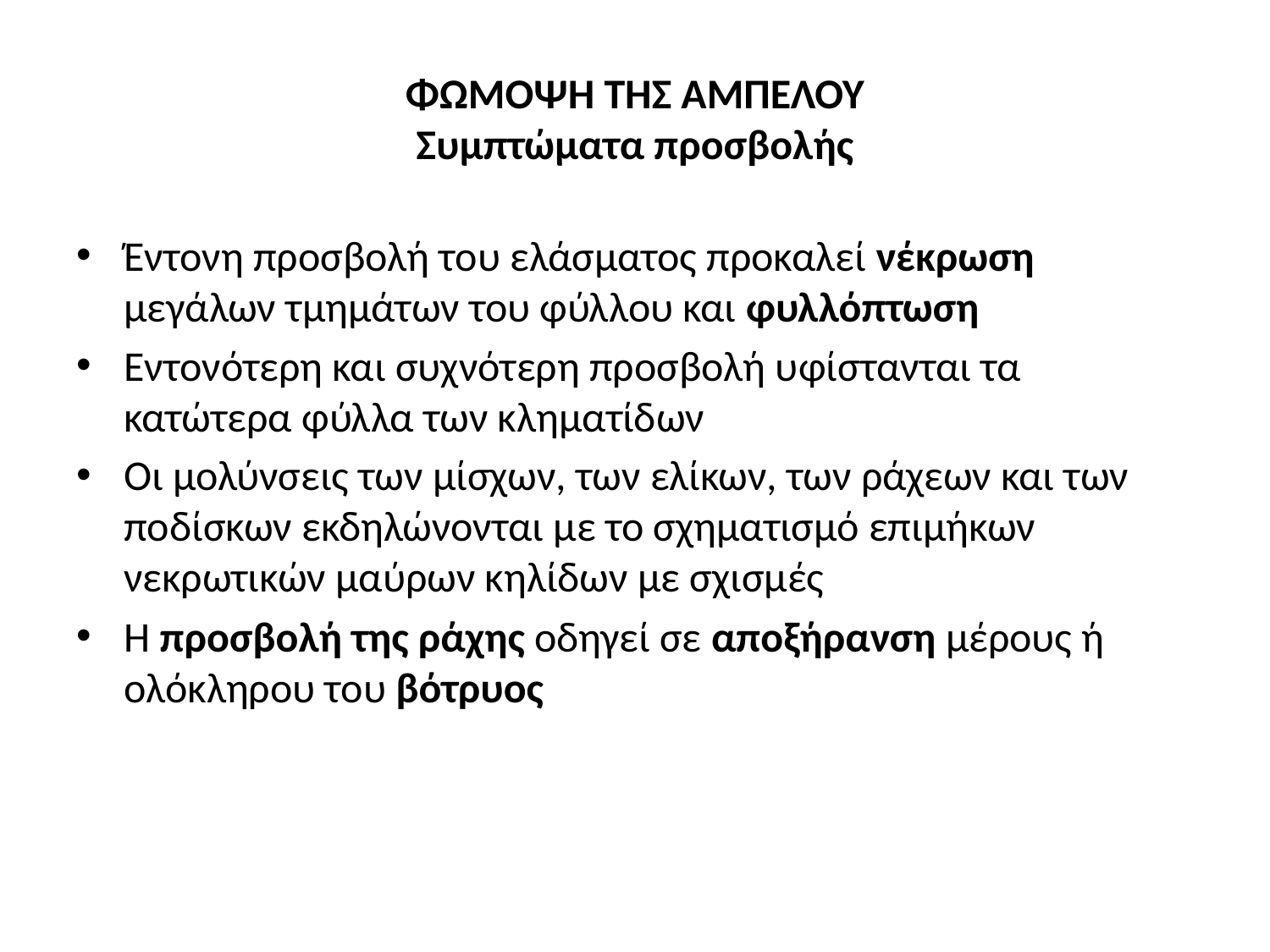

# ΦΩΜΟΨΗ ΤΗΣ ΑΜΠΕΛΟΥ Συμπτώματα προσβολής
Έντονη προσβολή του ελάσματος προκαλεί νέκρωση μεγάλων τμημάτων του φύλλου και φυλλόπτωση
Εντονότερη και συχνότερη προσβολή υφίστανται τα κατώτερα φύλλα των κληματίδων
Οι μολύνσεις των μίσχων, των ελίκων, των ράχεων και των ποδίσκων εκδηλώνονται με το σχηματισμό επιμήκων νεκρωτικών μαύρων κηλίδων με σχισμές
Η προσβολή της ράχης οδηγεί σε αποξήρανση μέρους ή ολόκληρου του βότρυος